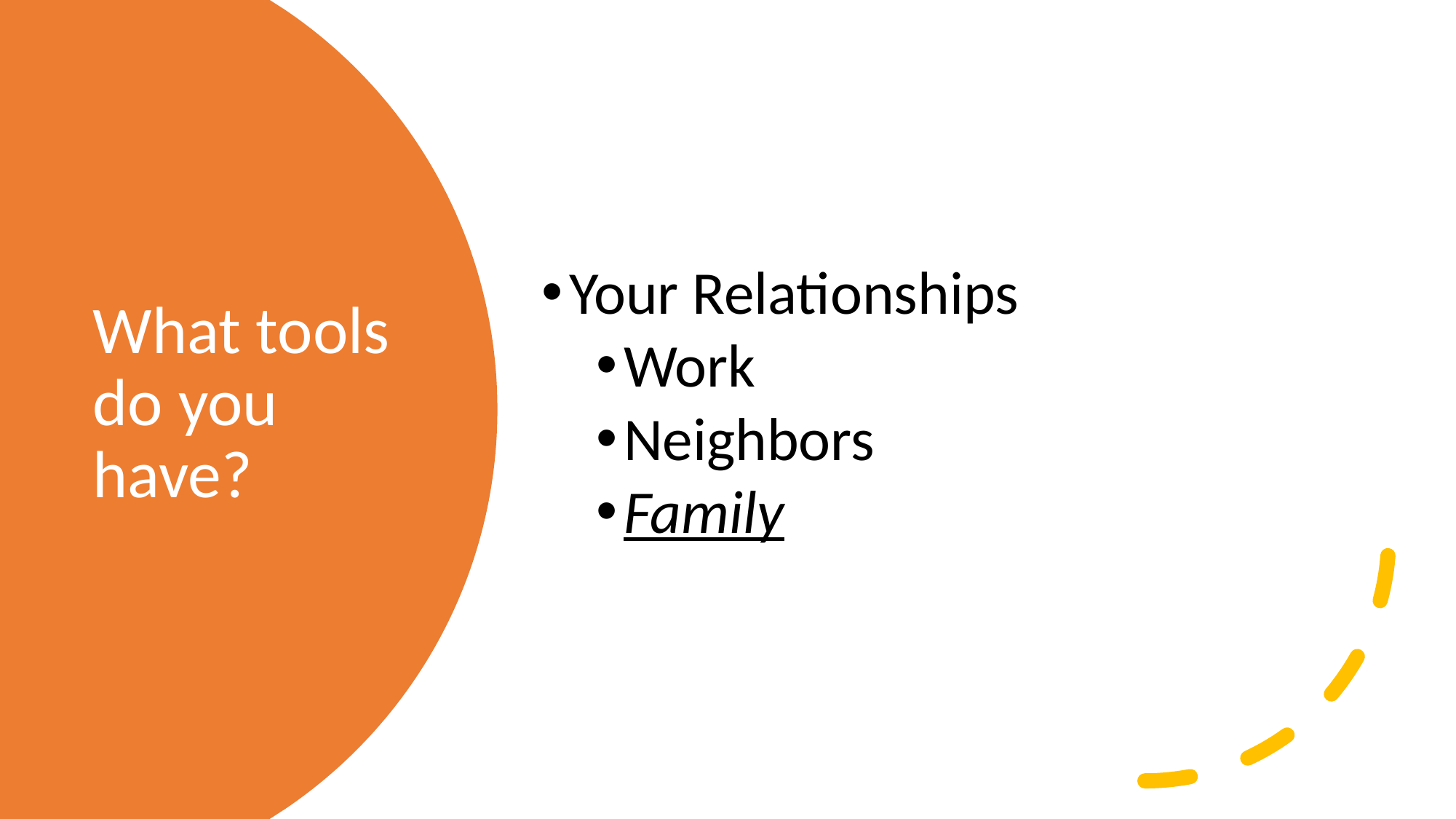

Your Relationships
Work
Neighbors
Family
# What tools do you have?